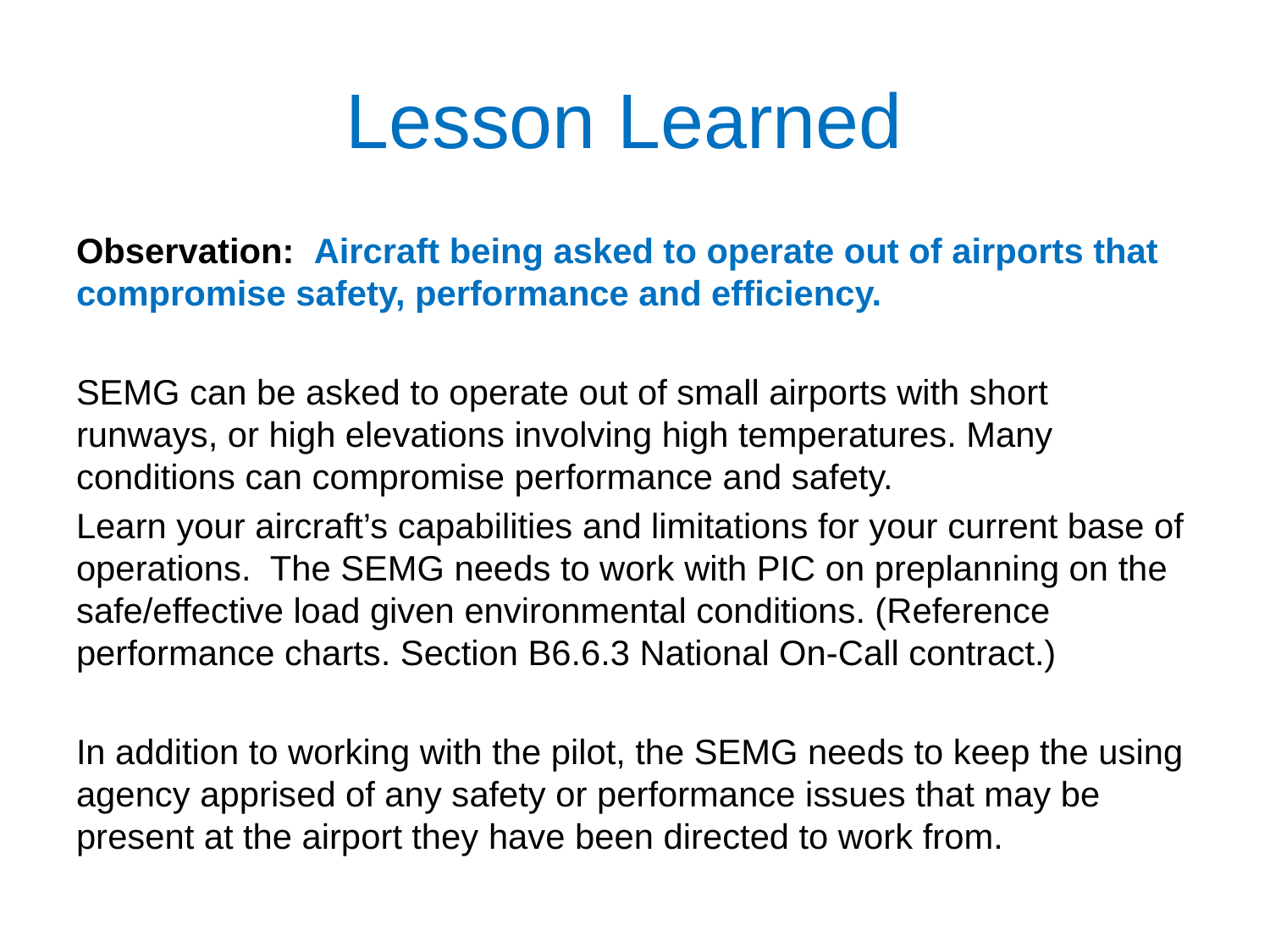

# Lesson Learned
Observation:  Aircraft being asked to operate out of airports that compromise safety, performance and efficiency.

SEMG can be asked to operate out of small airports with short runways, or high elevations involving high temperatures. Many conditions can compromise performance and safety.
Learn your aircraft’s capabilities and limitations for your current base of operations.  The SEMG needs to work with PIC on preplanning on the safe/effective load given environmental conditions. (Reference performance charts. Section B6.6.3 National On-Call contract.)

In addition to working with the pilot, the SEMG needs to keep the using agency apprised of any safety or performance issues that may be present at the airport they have been directed to work from.